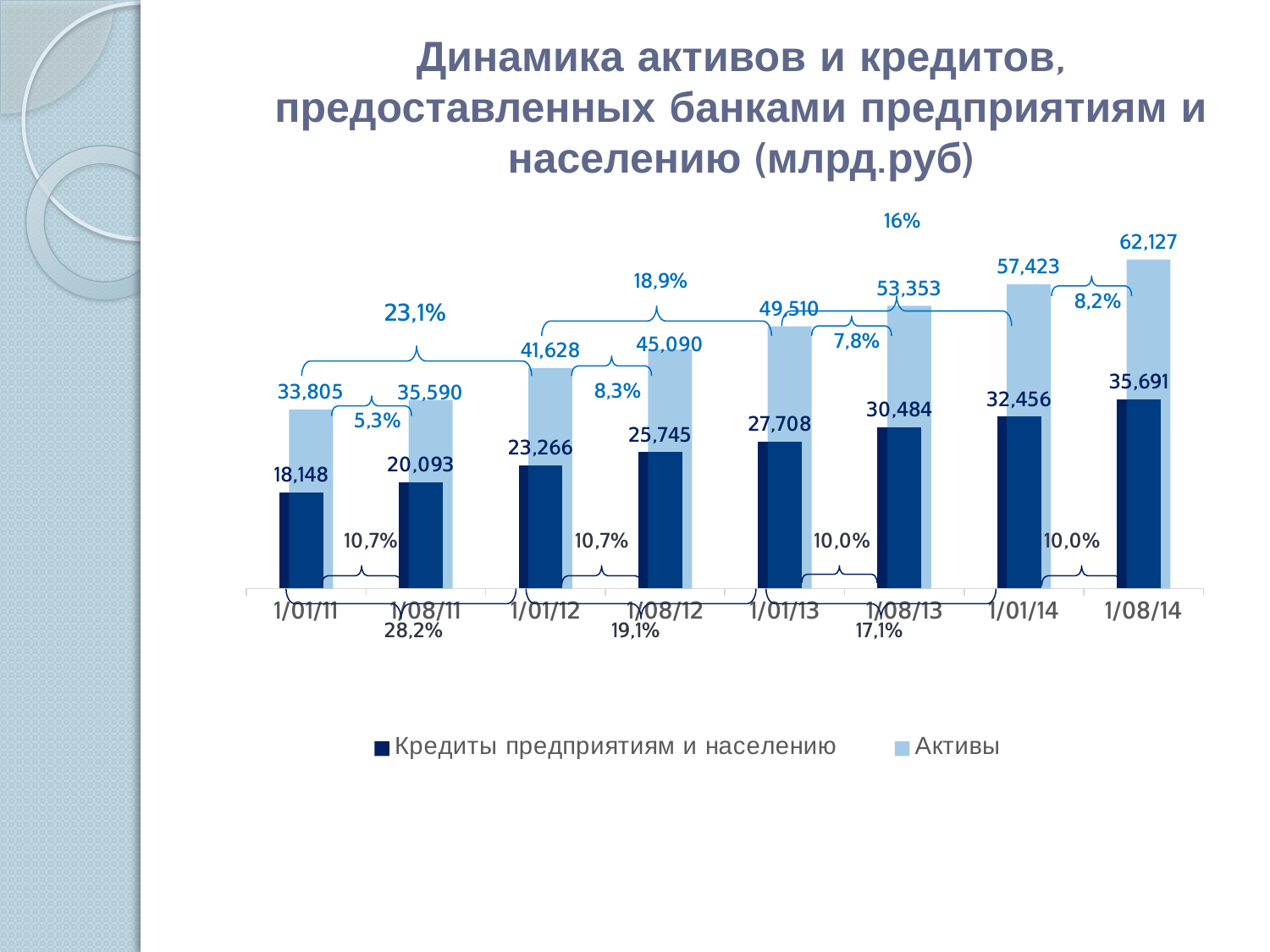

# Динамика активов и кредитов, предоставленных банками предприятиям и населению (млрд.руб)

### Chart

| Category | Кредиты предприятиям и населению | Активы |
|---|---|---|
| 40544 | 18147.707353 | 33804.627737 |
| 40756 | 20092.524193 | 35589.947059 |
| 40909 | 23266.188876 | 41627.519929 |
| 41122 | 25744.710201 | 45090.28646 |
| 41275 | 27708.486133 | 49509.646712 |
| 41487 | 30484.324034999998 | 53352.706491 |
| 41640 | 32456.332467 | 57423.070325 |
| 41852 | 35690.816698 | 62126.919242 |